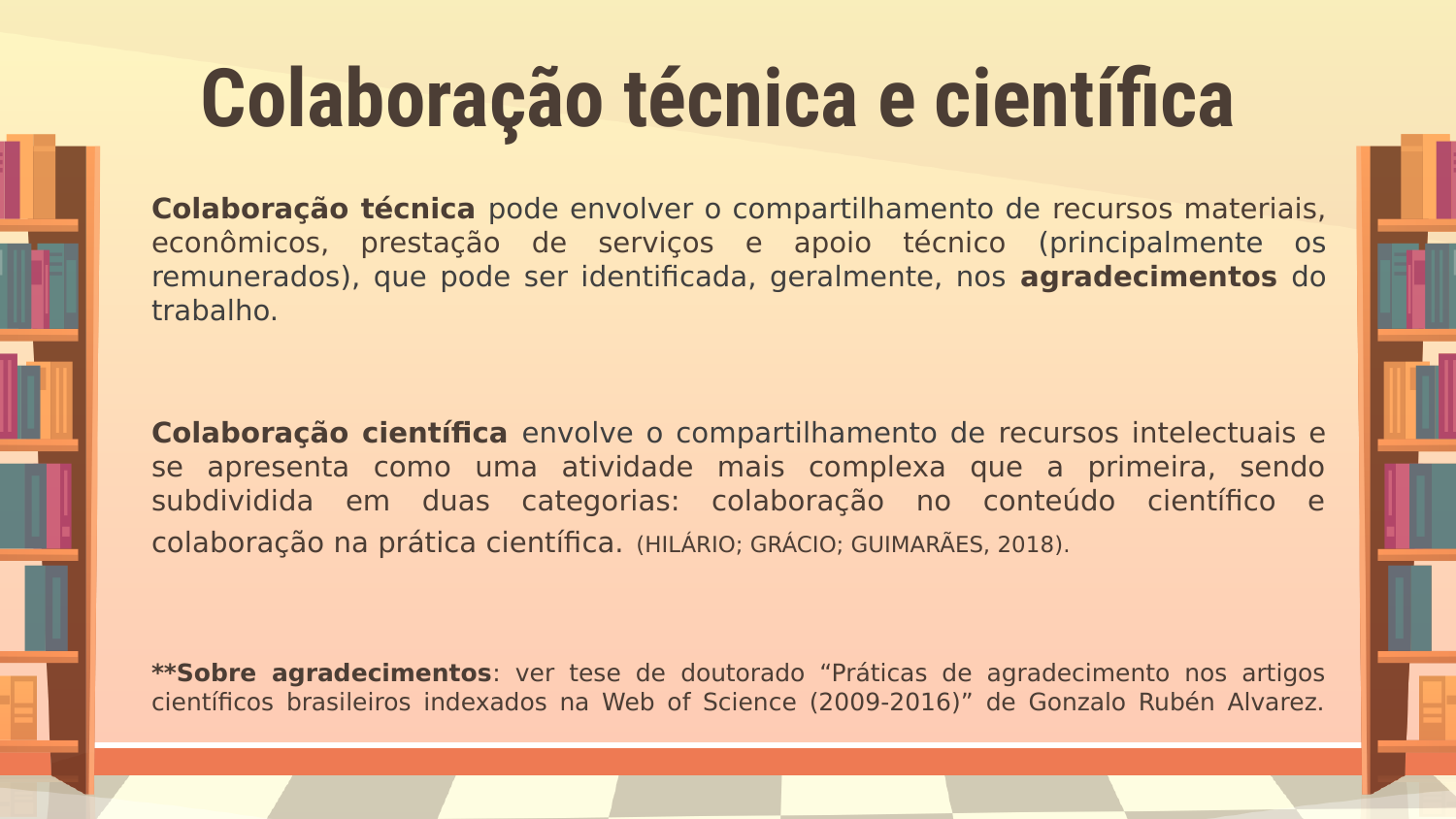

# Colaboração técnica e científica
Colaboração técnica pode envolver o compartilhamento de recursos materiais, econômicos, prestação de serviços e apoio técnico (principalmente os remunerados), que pode ser identificada, geralmente, nos agradecimentos do trabalho.
Colaboração científica envolve o compartilhamento de recursos intelectuais e se apresenta como uma atividade mais complexa que a primeira, sendo subdividida em duas categorias: colaboração no conteúdo científico e colaboração na prática científica. (HILÁRIO; GRÁCIO; GUIMARÃES, 2018).

**Sobre agradecimentos: ver tese de doutorado “Práticas de agradecimento nos artigos científicos brasileiros indexados na Web of Science (2009-2016)” de Gonzalo Rubén Alvarez.